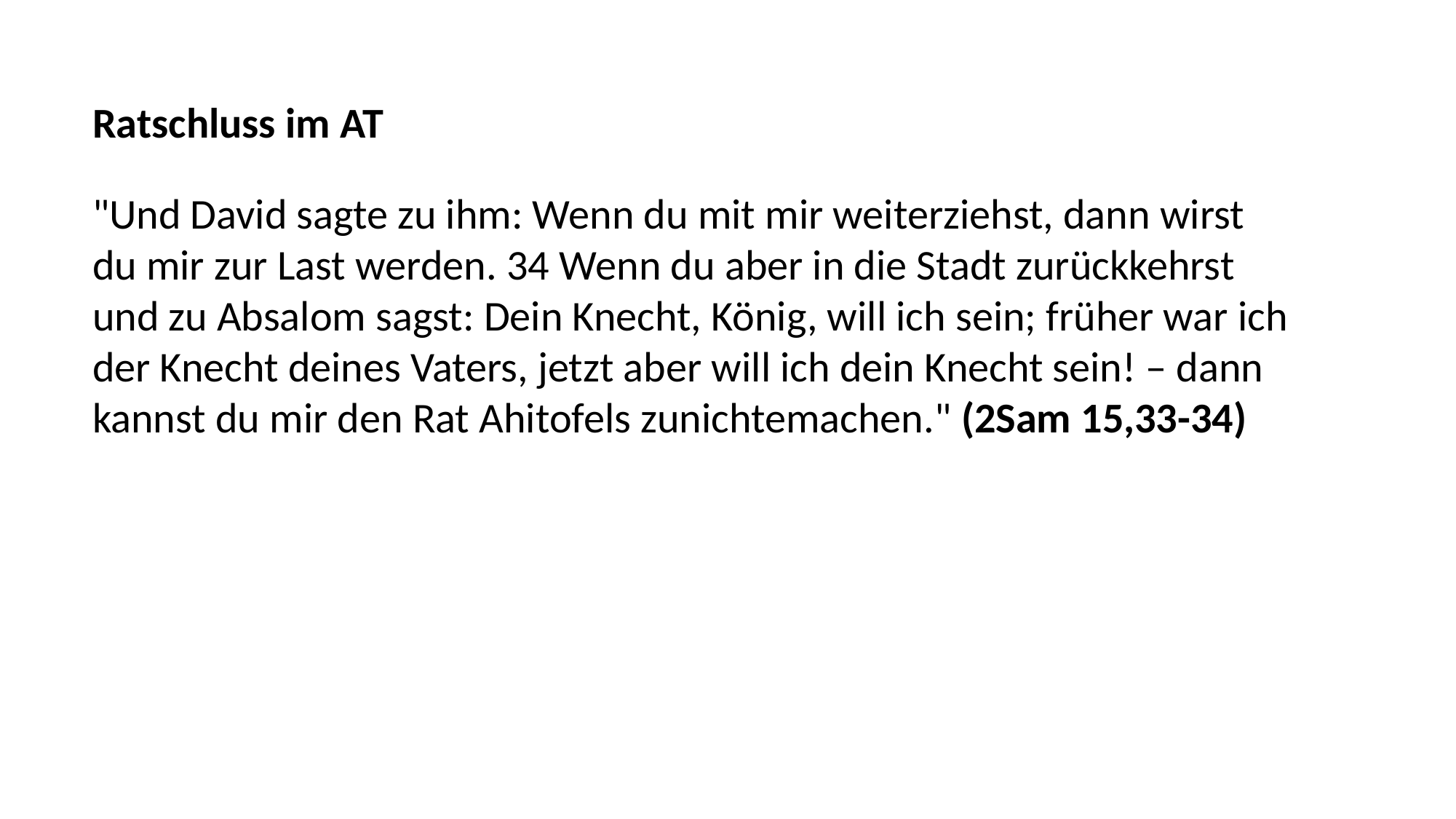

Ratschluss im AT
"Und David sagte zu ihm: Wenn du mit mir weiterziehst, dann wirst du mir zur Last werden. 34 Wenn du aber in die Stadt zurückkehrst und zu Absalom sagst: Dein Knecht, König, will ich sein; früher war ich der Knecht deines Vaters, jetzt aber will ich dein Knecht sein! – dann kannst du mir den Rat Ahitofels zunichtemachen." (2Sam 15,33-34)